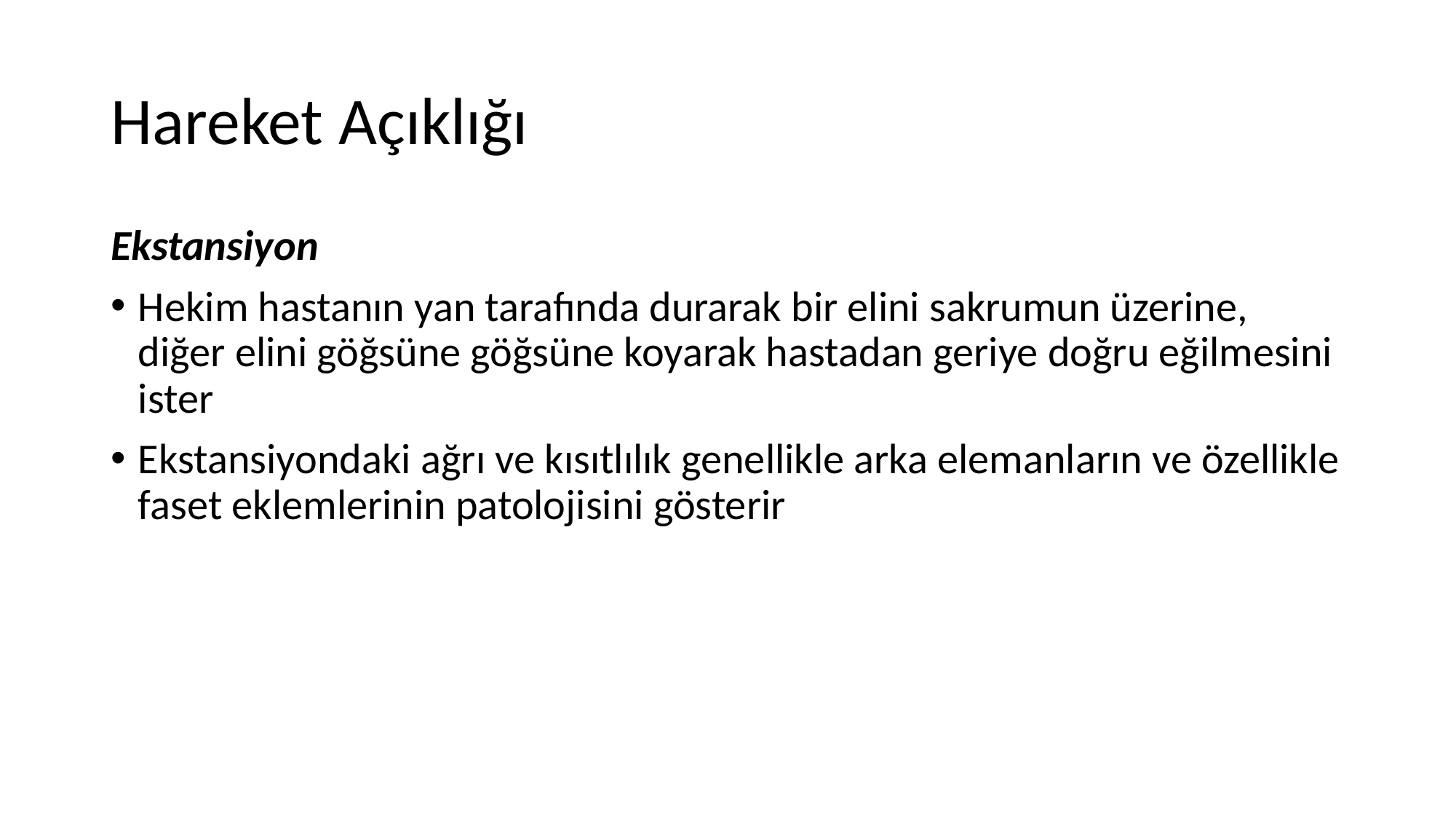

# Hareket Açıklığı
Ekstansiyon
Hekim hastanın yan tarafında durarak bir elini sakrumun üzerine, diğer elini göğsüne göğsüne koyarak hastadan geriye doğru eğilmesini ister
Ekstansiyondaki ağrı ve kısıtlılık genellikle arka elemanların ve özellikle faset eklemlerinin patolojisini gösterir